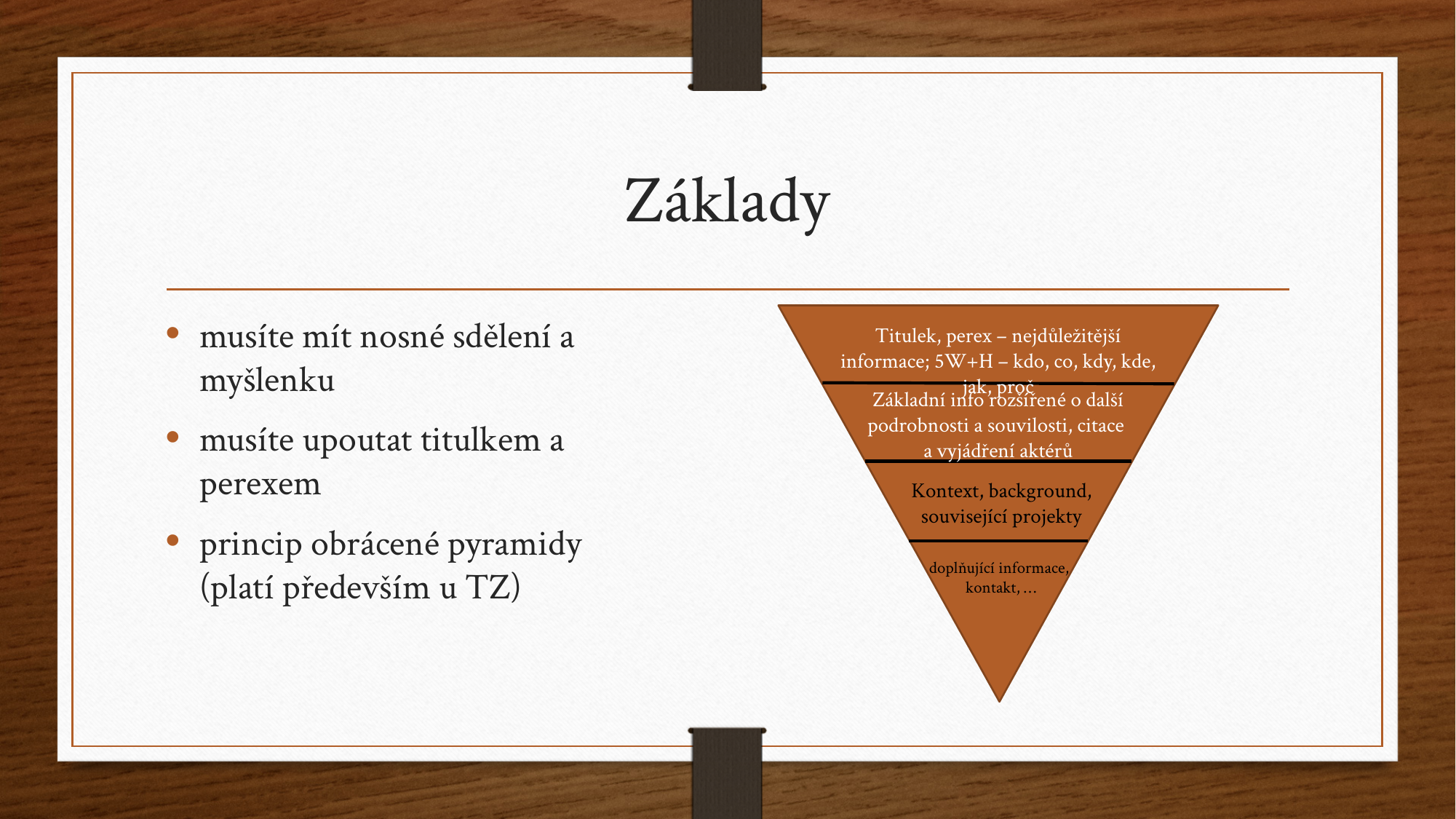

# Základy
musíte mít nosné sdělení a myšlenku
musíte upoutat titulkem a perexem
princip obrácené pyramidy (platí především u TZ)

Titulek, perex – nejdůležitější informace; 5W+H – kdo, co, kdy, kde, jak, proč
Základní info rozšířené o další podrobnosti a souvilosti, citace
a vyjádření aktérů
Kontext, background, související projekty
doplňující informace,
kontakt, …